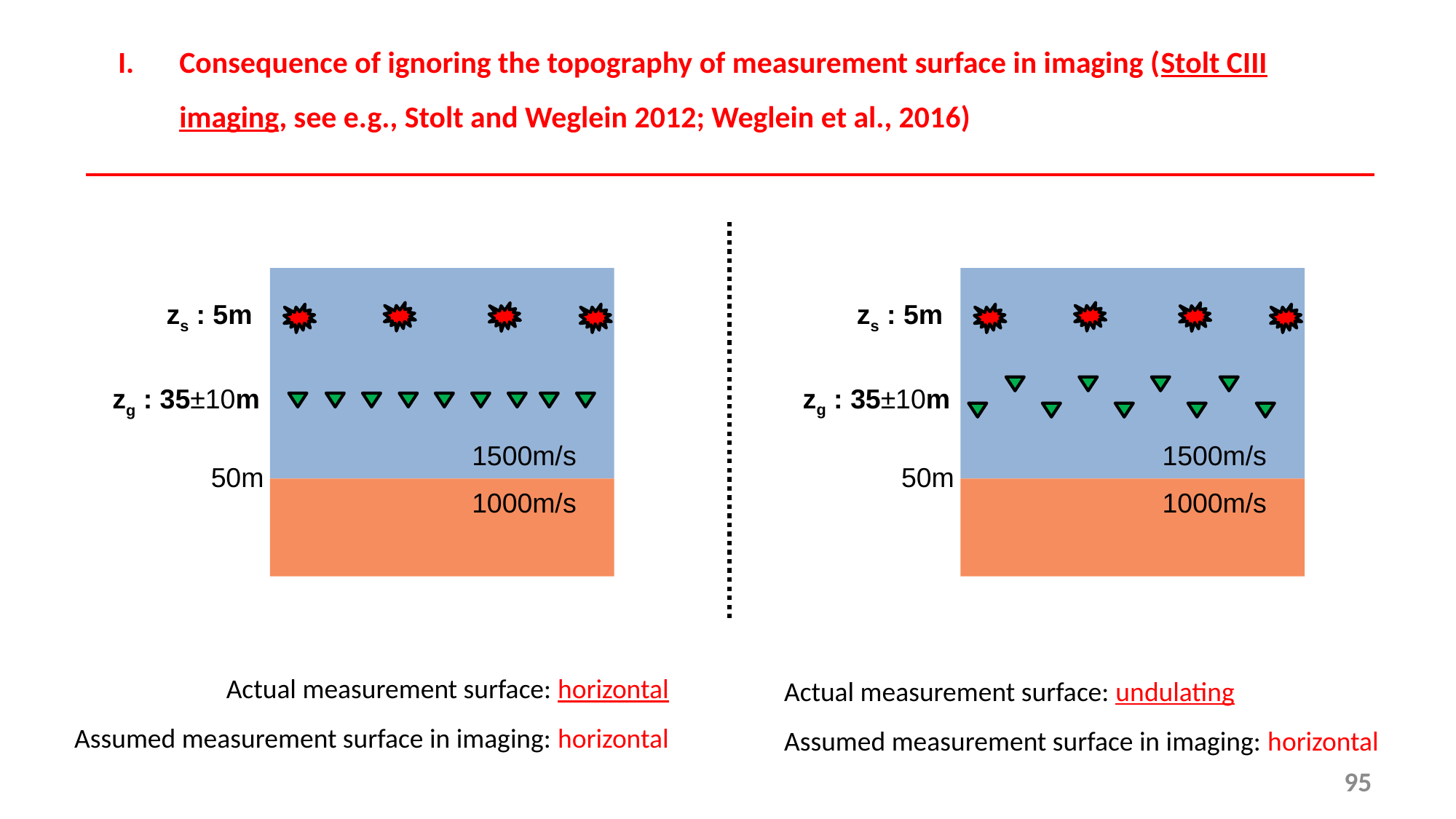

Consequence of ignoring the topography of measurement surface in imaging (Stolt CIII imaging, see e.g., Stolt and Weglein 2012; Weglein et al., 2016)

zs : 5m
zs : 5m

zg : 35±10m
zg : 35±10m

1500m/s
1500m/s
50m
50m

1000m/s
1000m/s
Actual measurement surface: horizontal
Assumed measurement surface in imaging: horizontal
Actual measurement surface: undulating
Assumed measurement surface in imaging: horizontal
95